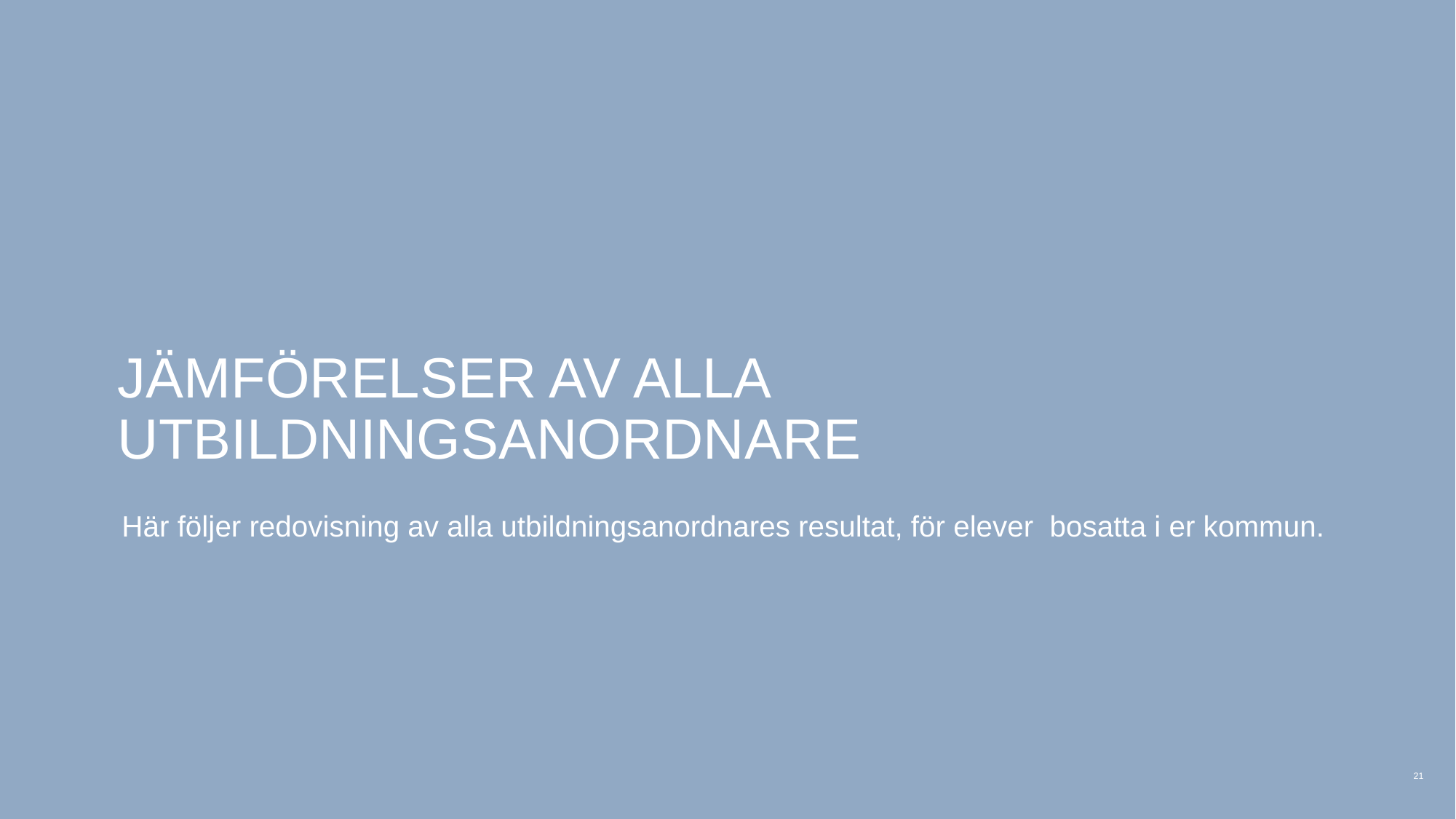

|  |
| --- |
# Jämförelser av alla utbildningsanordnare
Här följer redovisning av alla utbildningsanordnares resultat, för elever  bosatta i er kommun.
21